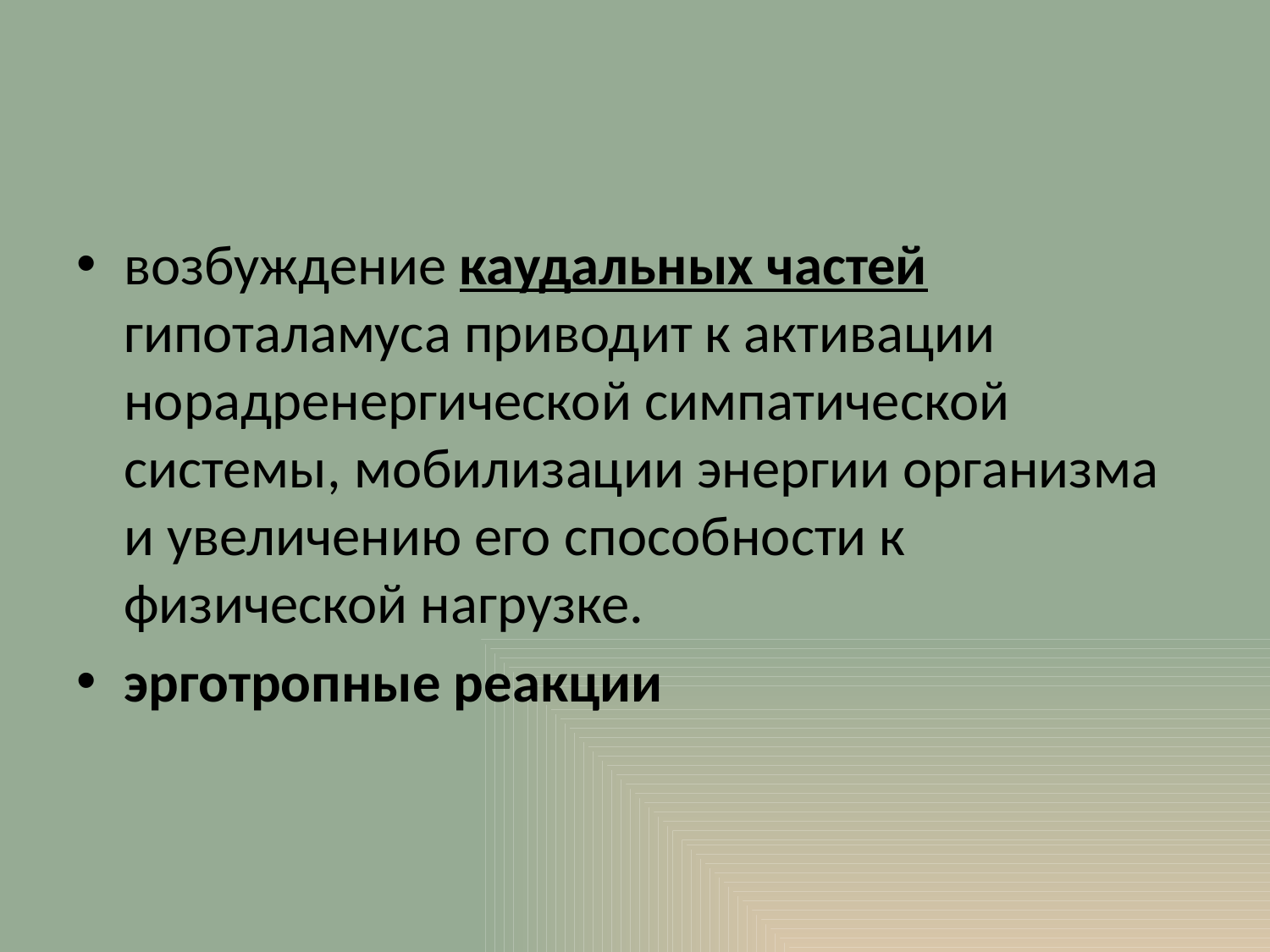

#
возбуждение каудальных частей гипоталамуса приводит к активации норадренергической симпатической системы, мобилизации энергии организма и увеличению его способности к физической нагрузке.
эрготропные реакции